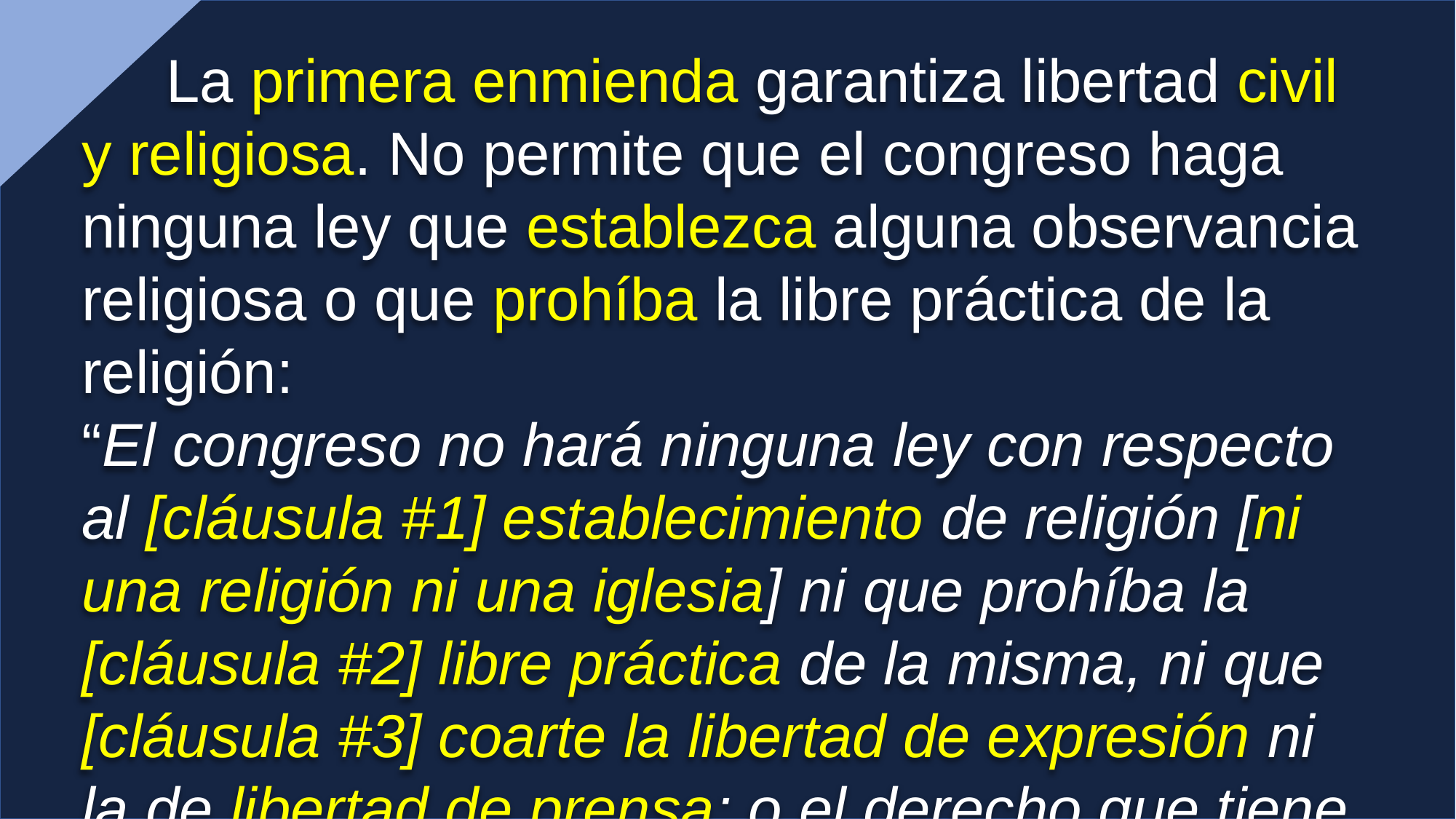

La primera enmienda garantiza libertad civil y religiosa. No permite que el congreso haga ninguna ley que establezca alguna observancia religiosa o que prohíba la libre práctica de la religión:
“El congreso no hará ninguna ley con respecto al [cláusula #1] establecimiento de religión [ni una religión ni una iglesia] ni que prohíba la [cláusula #2] libre práctica de la misma, ni que [cláusula #3] coarte la libertad de expresión ni la de libertad de prensa; o el derecho que tiene el pueblo de reunirse pacíficamente y de pedirle al gobierno que se les haga justicia.”